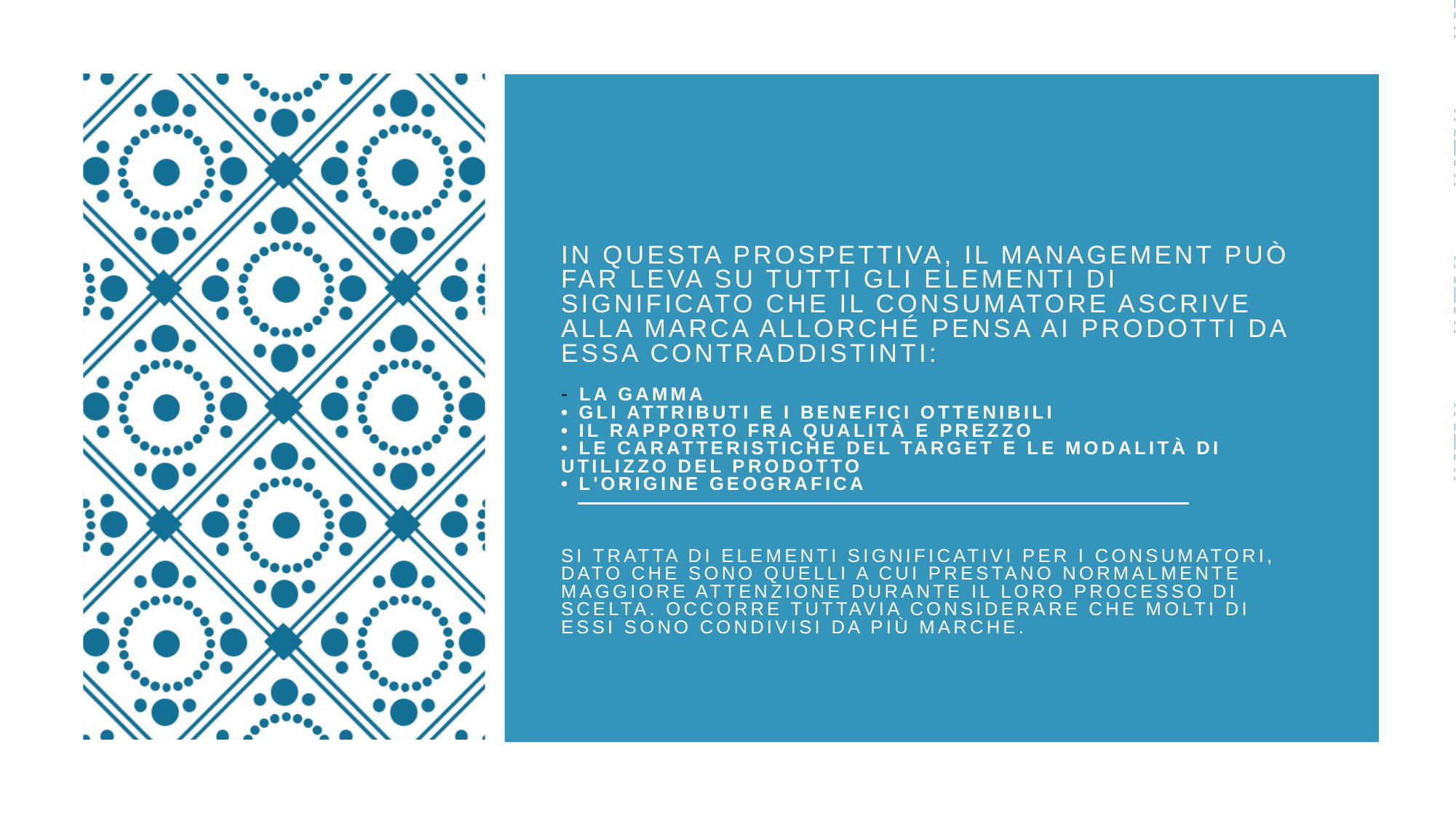

# In questa prospettiva, il management può far leva su tutti gli elementi di significato che il consumatore ascrive alla marca allorché pensa ai prodotti da essa contraddistinti: - La gamma • Gli attributi e i benefici ottenibili • Il rapporto fra qualità e prezzo • Le caratteristiche del target e le modalità di utilizzo del prodotto • L'origine geografica Si tratta di elementi significativi per i consumatori, dato che sono quelli a cui prestano normalmente maggiore attenzione durante il loro processo di scelta. Occorre tuttavia considerare che molti di essi sono condivisi da più marche.